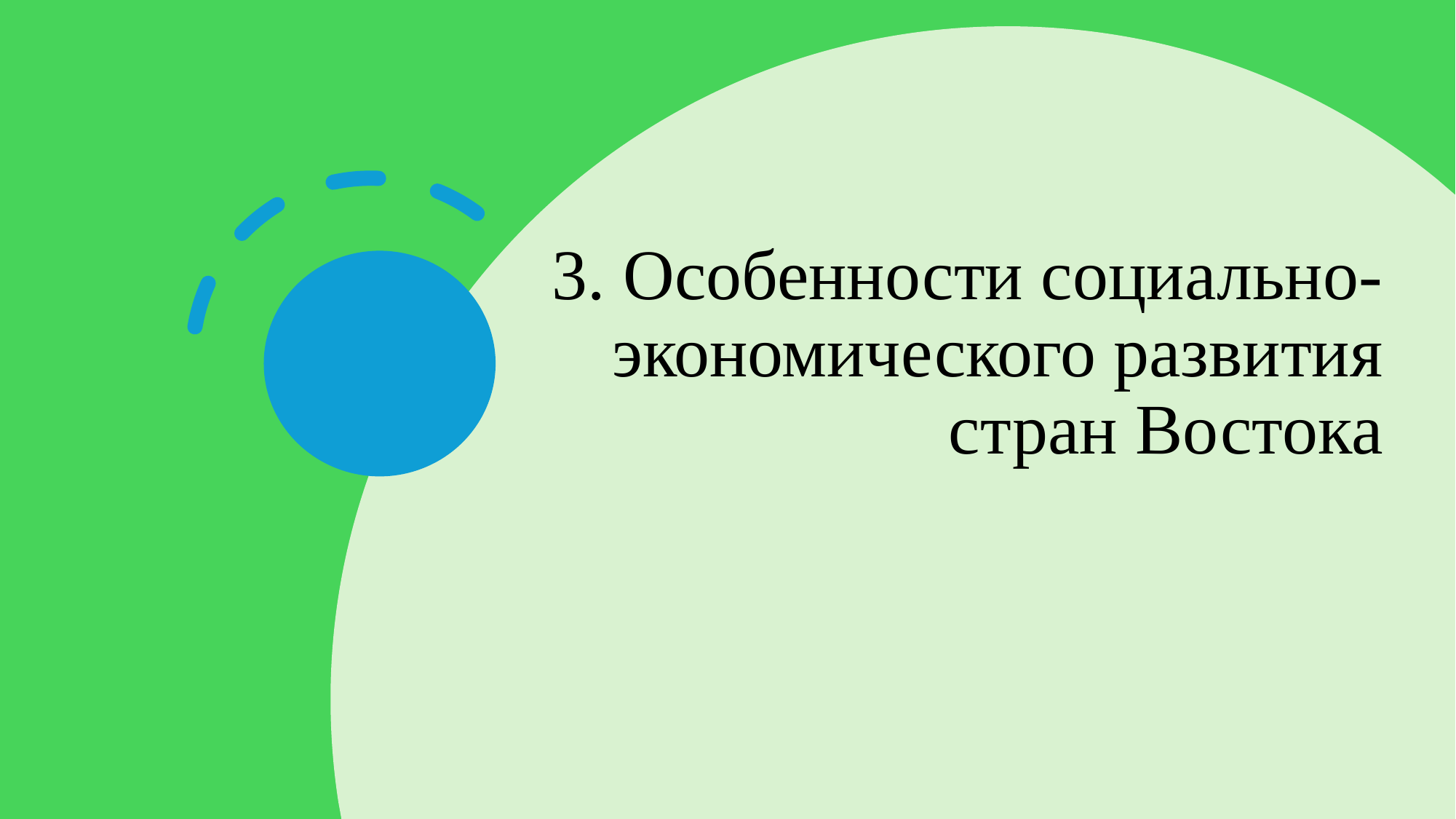

# 3. Особенности социально-экономического развития стран Востока